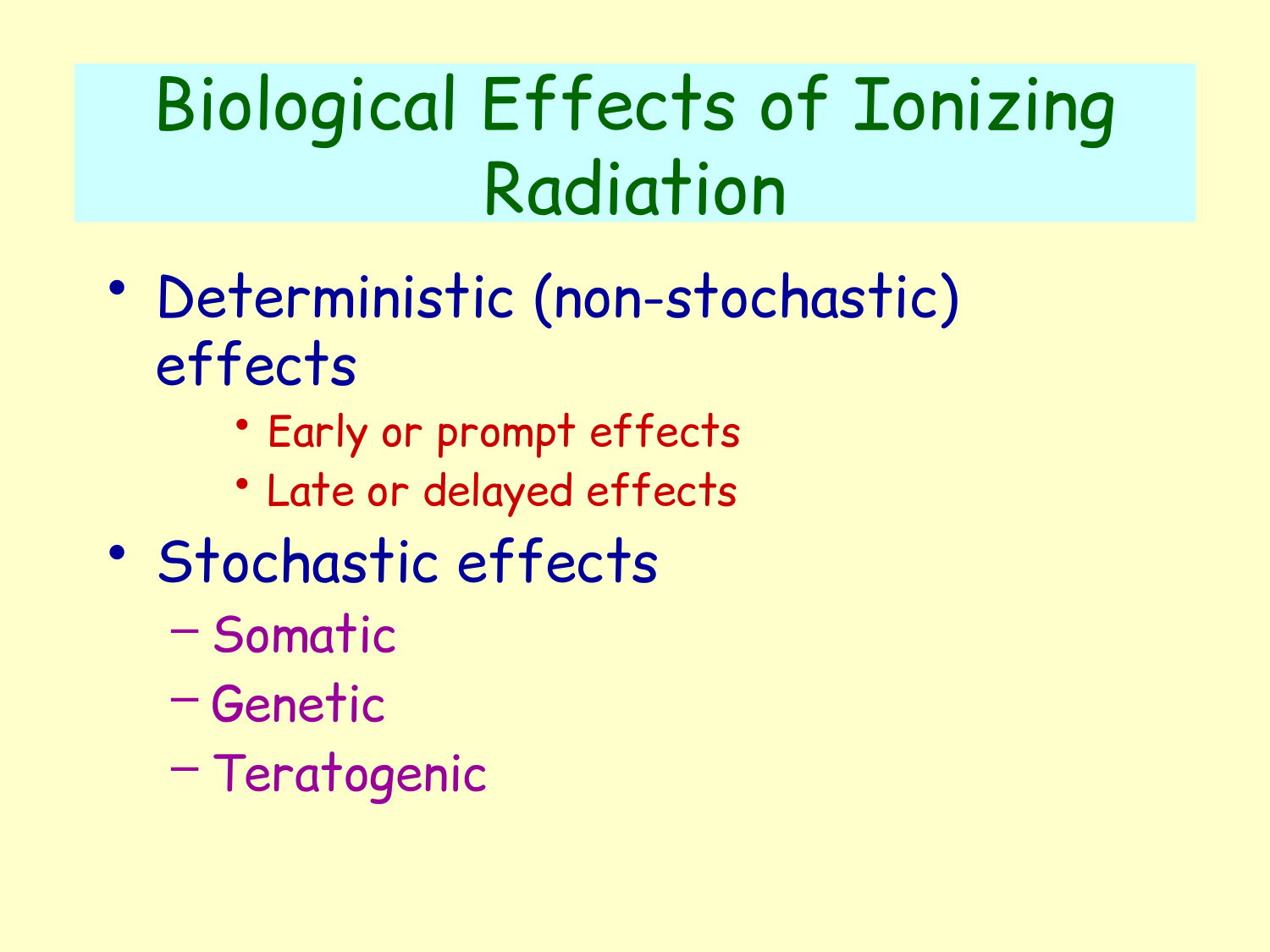

# Biological Effects of Ionizing Radiation
Deterministic (non-stochastic) effects
Early or prompt effects
Late or delayed effects
Stochastic effects
Somatic
Genetic
Teratogenic